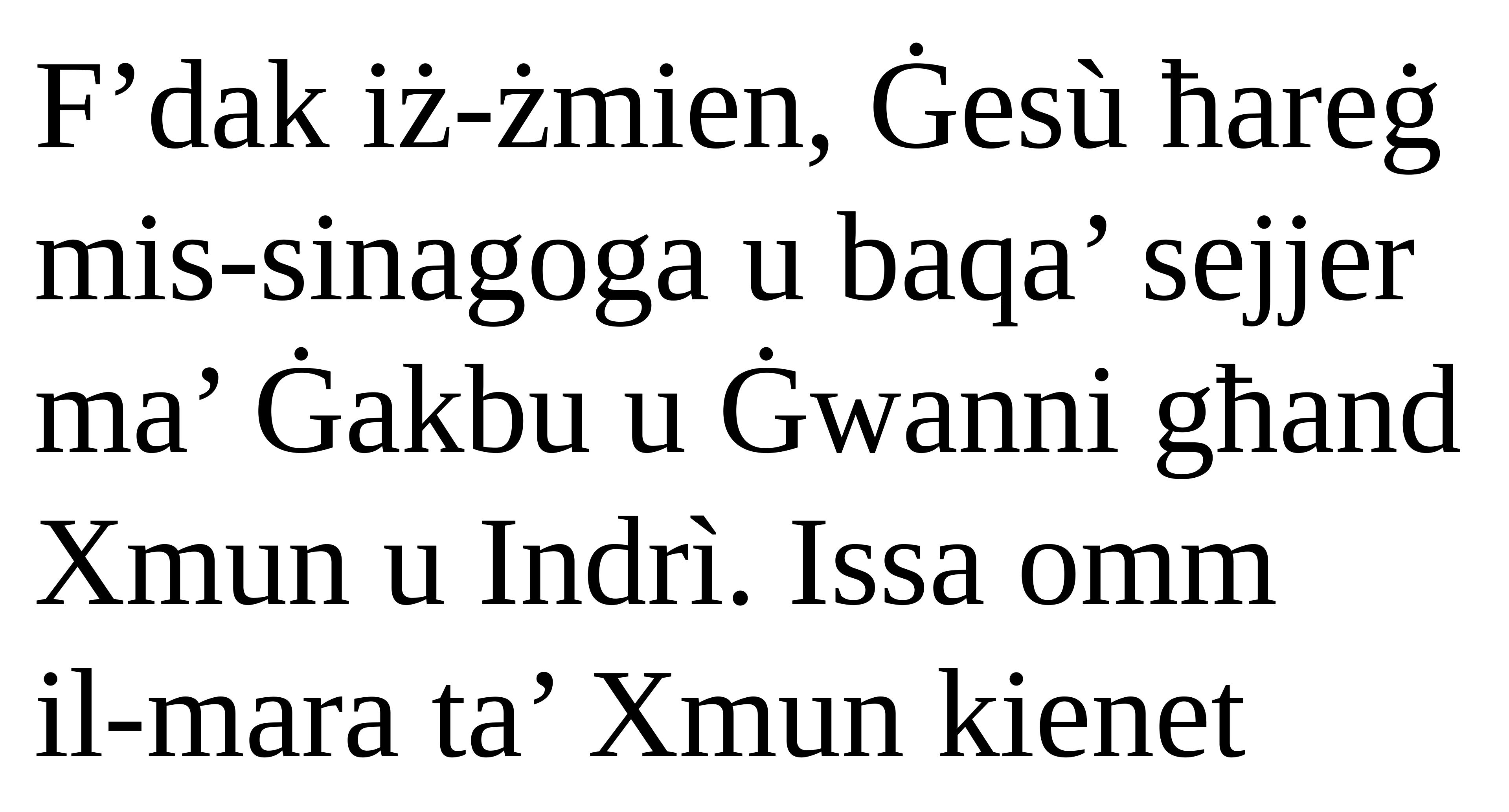

F’dak iż-żmien, Ġesù ħareġ mis-sinagoga u baqa’ sejjer ma’ Ġakbu u Ġwanni għand Xmun u Indrì. Issa omm
il-mara ta’ Xmun kienet